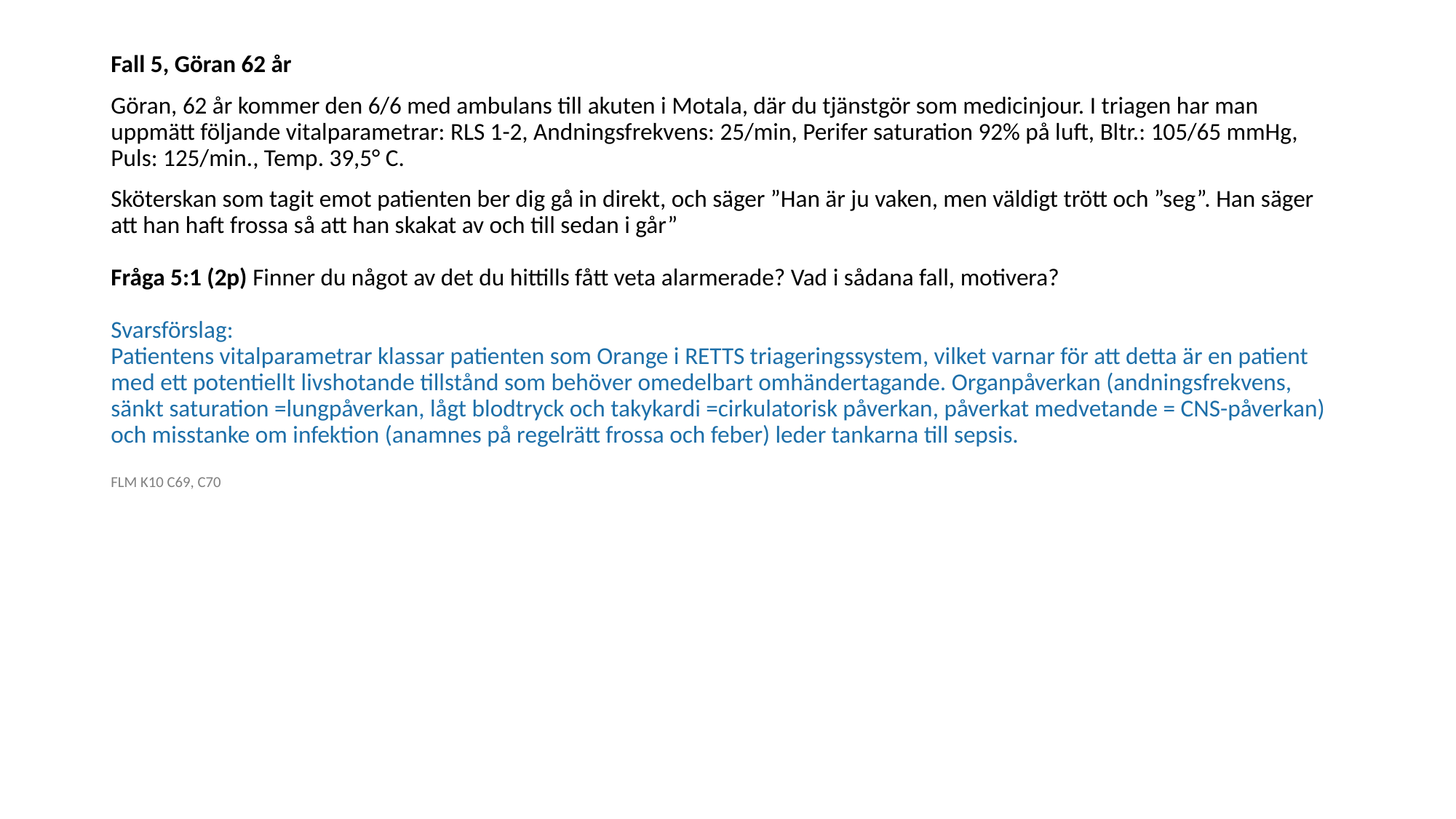

Fall 5, Göran 62 år
Göran, 62 år kommer den 6/6 med ambulans till akuten i Motala, där du tjänstgör som medicinjour. I triagen har man uppmätt följande vitalparametrar: RLS 1-2, Andningsfrekvens: 25/min, Perifer saturation 92% på luft, Bltr.: 105/65 mmHg, Puls: 125/min., Temp. 39,5° C.
Sköterskan som tagit emot patienten ber dig gå in direkt, och säger ”Han är ju vaken, men väldigt trött och ”seg”. Han säger att han haft frossa så att han skakat av och till sedan i går” 
Fråga 5:1 (2p) Finner du något av det du hittills fått veta alarmerade? Vad i sådana fall, motivera? 
Svarsförslag: 
Patientens vitalparametrar klassar patienten som Orange i RETTS triageringssystem, vilket varnar för att detta är en patient med ett potentiellt livshotande tillstånd som behöver omedelbart omhändertagande. Organpåverkan (andningsfrekvens, sänkt saturation =lungpåverkan, lågt blodtryck och takykardi =cirkulatorisk påverkan, påverkat medvetande = CNS-påverkan) och misstanke om infektion (anamnes på regelrätt frossa och feber) leder tankarna till sepsis. 
FLM K10 C69, C70